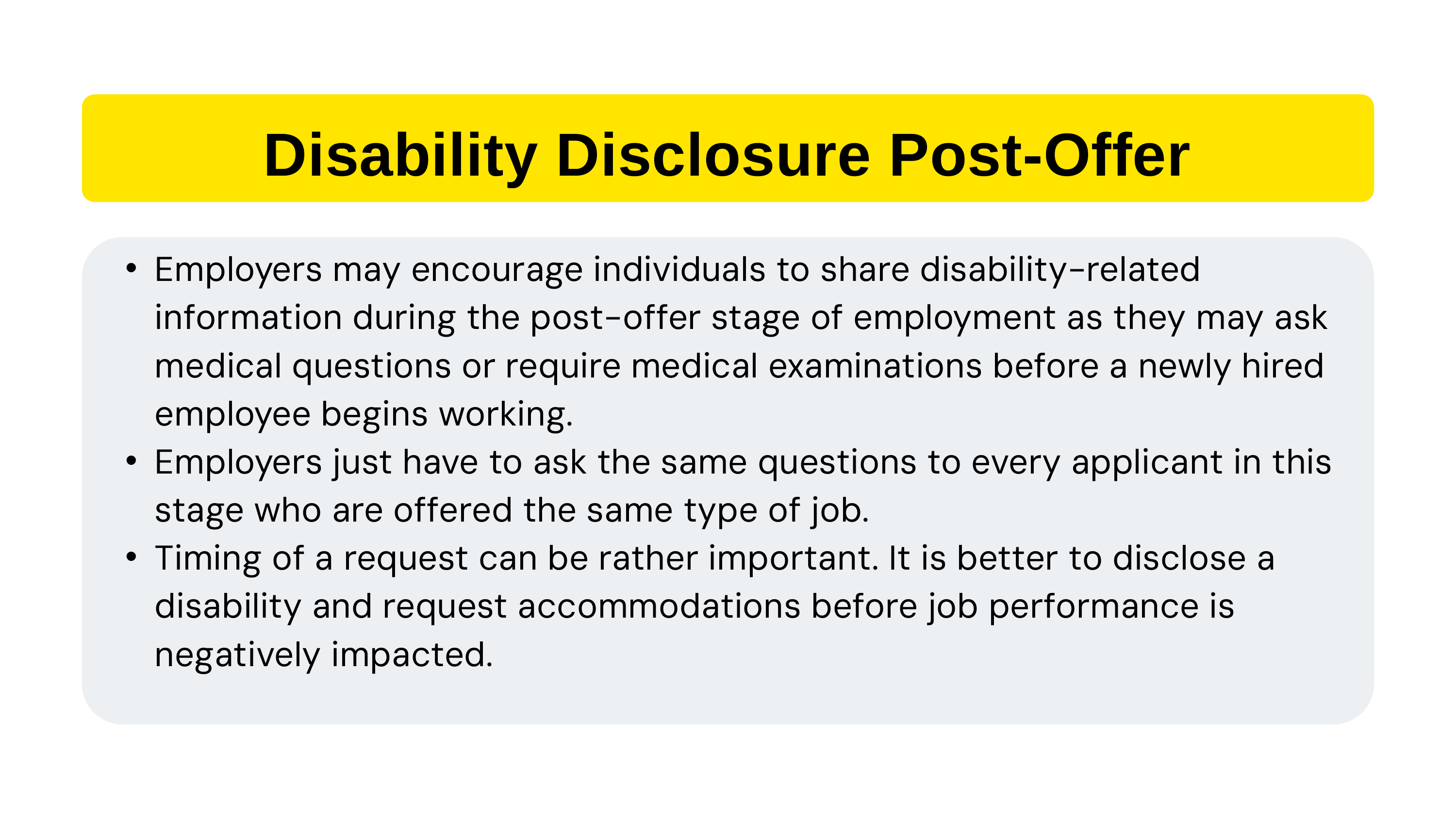

Disability Disclosure Post-Offer

Employers may encourage individuals to share disability-related information during the post-offer stage of employment as they may ask medical questions or require medical examinations before a newly hired employee begins working.
Employers just have to ask the same questions to every applicant in this stage who are offered the same type of job.
Timing of a request can be rather important. It is better to disclose a disability and request accommodations before job performance is negatively impacted.